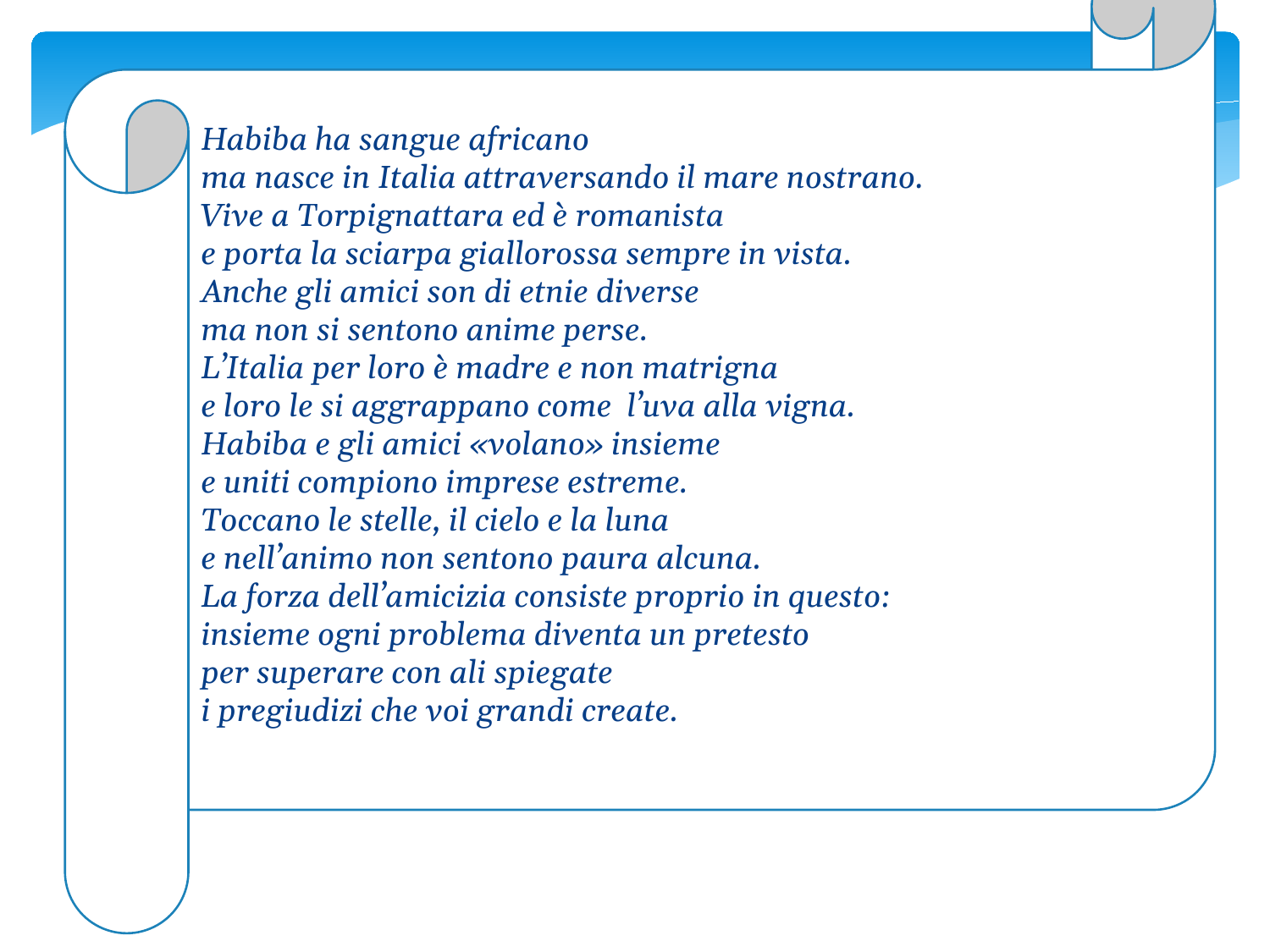

Habiba ha sangue africano
ma nasce in Italia attraversando il mare nostrano.
Vive a Torpignattara ed è romanista
e porta la sciarpa giallorossa sempre in vista.
Anche gli amici son di etnie diverse
ma non si sentono anime perse.
L’Italia per loro è madre e non matrigna
e loro le si aggrappano come  l’uva alla vigna.
Habiba e gli amici «volano» insieme
e uniti compiono imprese estreme.
Toccano le stelle, il cielo e la luna
e nell’animo non sentono paura alcuna.
La forza dell’amicizia consiste proprio in questo:
insieme ogni problema diventa un pretesto
per superare con ali spiegate
i pregiudizi che voi grandi create.